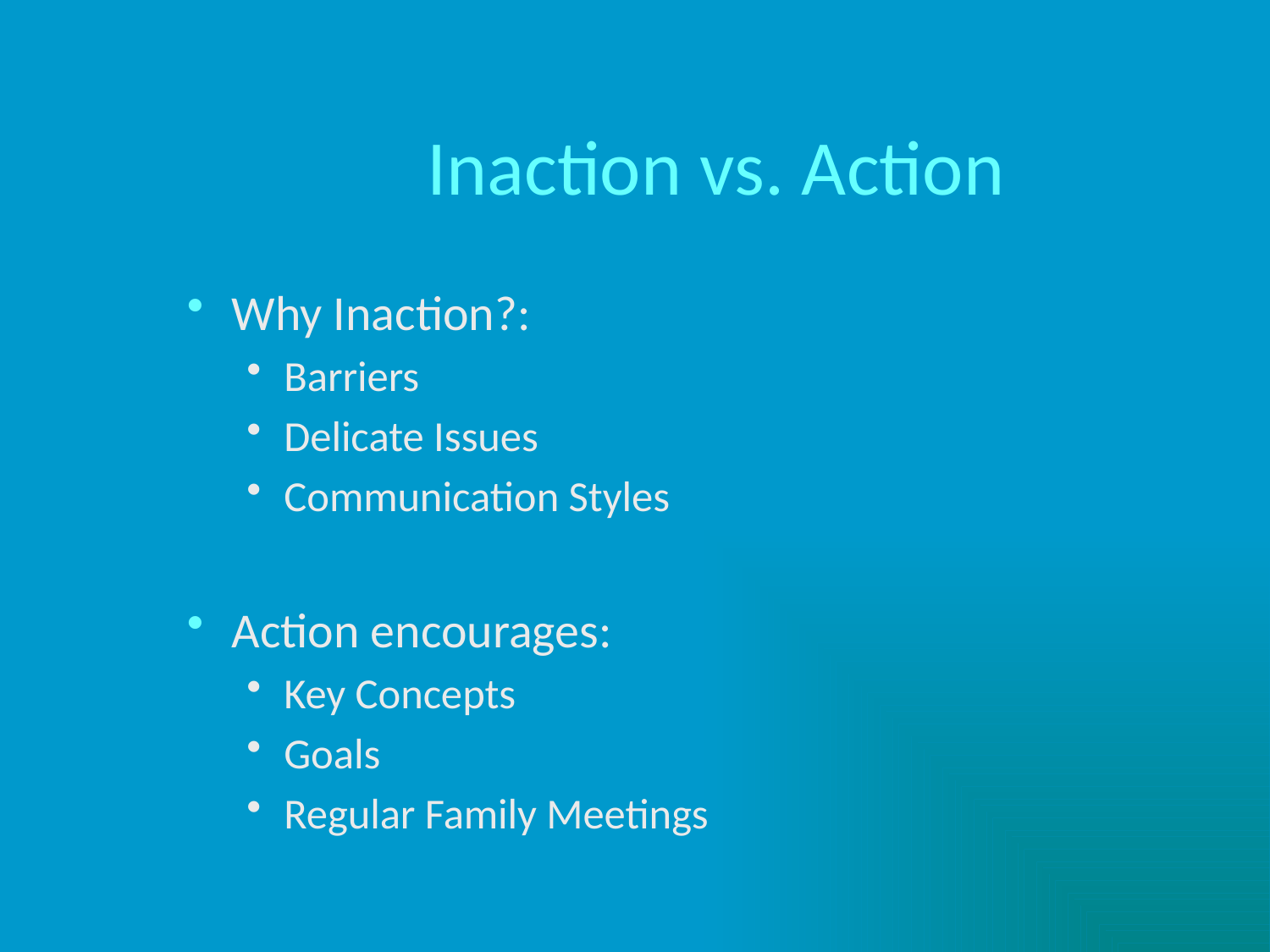

# Inaction vs. Action
Why Inaction?:
Barriers
Delicate Issues
Communication Styles

Action encourages:
Key Concepts
Goals
Regular Family Meetings